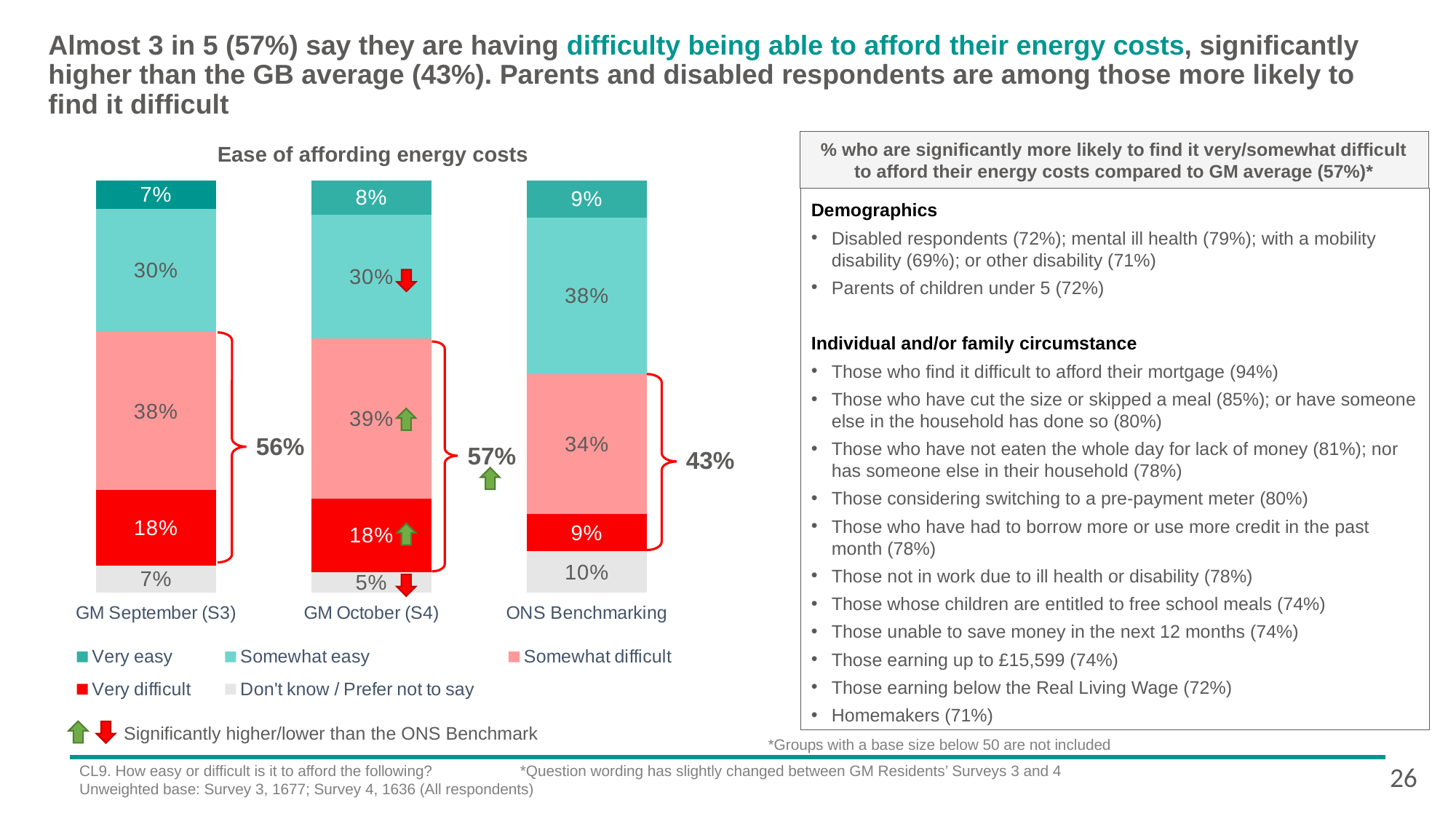

# Almost 3 in 5 (57%) say they are having difficulty being able to afford their energy costs, significantly higher than the GB average (43%). Parents and disabled respondents are among those more likely to find it difficult
% who are significantly more likely to find it very/somewhat difficult to afford their energy costs compared to GM average (57%)*
Ease of affording energy costs

### Chart

| Category | Very easy | Somewhat easy | Somewhat difficult | Very difficult | Don't know / Prefer not to say |
|---|---|---|---|---|---|
| GM September (S3) | 0.0693288964716114 | 0.297311953908813 | 0.381411085919714 | 0.181933253904428 | 0.0656099188227338 |
| GM October (S4) | 0.0831900562816719 | 0.302476887609326 | 0.388828277673226 | 0.178670202060618 | 0.05 |
| ONS Benchmarking | 0.09 | 0.38 | 0.34 | 0.09 | 0.1 |
Demographics
Disabled respondents (72%); mental ill health (79%); with a mobility disability (69%); or other disability (71%)
Parents of children under 5 (72%)

Individual and/or family circumstance
Those who find it difficult to afford their mortgage (94%)
Those who have cut the size or skipped a meal (85%); or have someone else in the household has done so (80%)
Those who have not eaten the whole day for lack of money (81%); nor has someone else in their household (78%)
Those considering switching to a pre-payment meter (80%)
Those who have had to borrow more or use more credit in the past month (78%)
Those not in work due to ill health or disability (78%)
Those whose children are entitled to free school meals (74%)
Those unable to save money in the next 12 months (74%)
Those earning up to £15,599 (74%)
Those earning below the Real Living Wage (72%)
Homemakers (71%)

56%
57%
43%

Significantly higher/lower than the ONS Benchmark

 *Groups with a base size below 50 are not included
26
CL9. How easy or difficult is it to afford the following?	 *Question wording has slightly changed between GM Residents’ Surveys 3 and 4
Unweighted base: Survey 3, 1677; Survey 4, 1636 (All respondents)